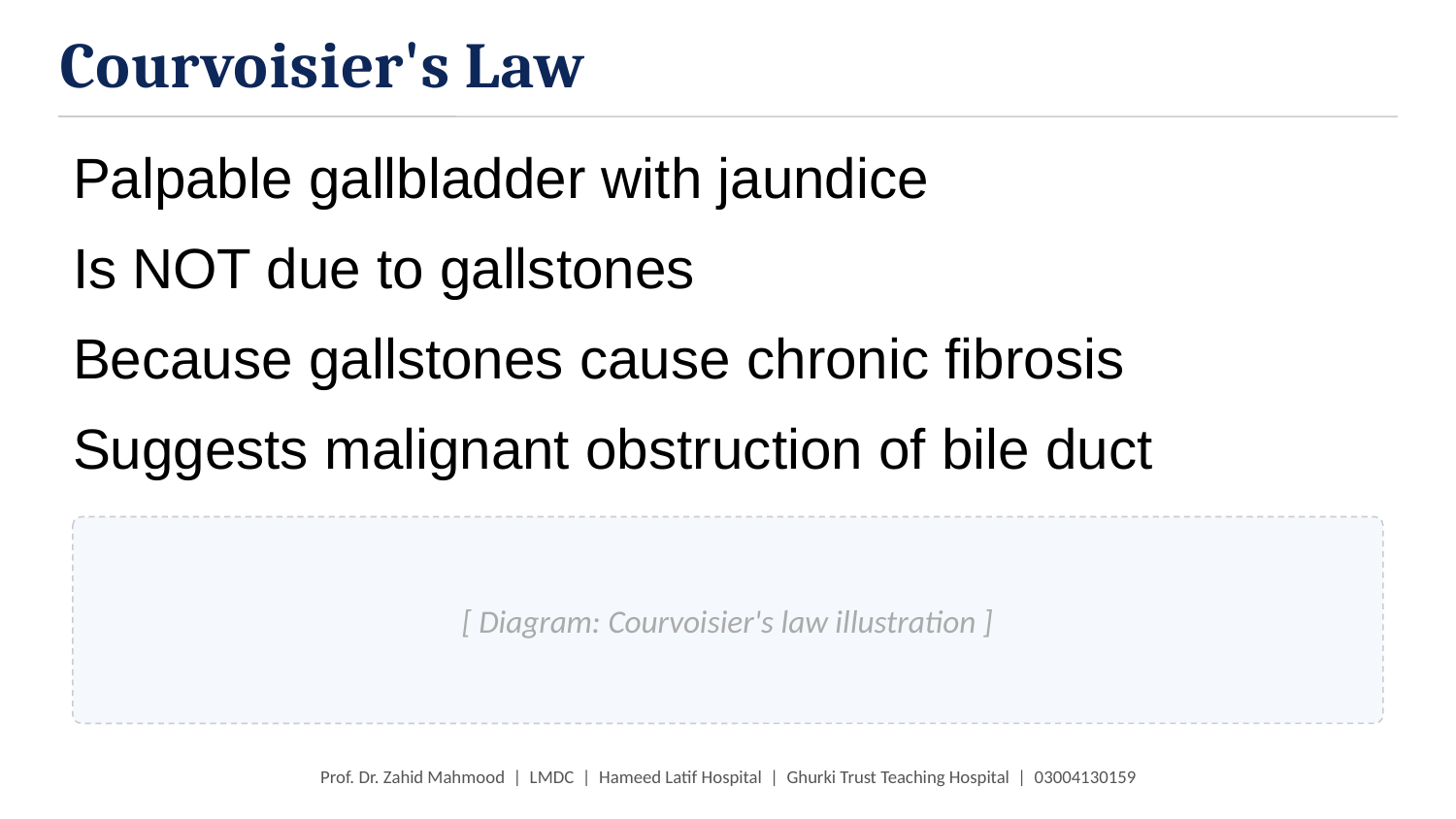

Courvoisier's Law

Palpable gallbladder with jaundice
Is NOT due to gallstones
Because gallstones cause chronic fibrosis
Suggests malignant obstruction of bile duct

[ Diagram: Courvoisier's law illustration ]
Prof. Dr. Zahid Mahmood  |  LMDC  |  Hameed Latif Hospital  |  Ghurki Trust Teaching Hospital  |  03004130159